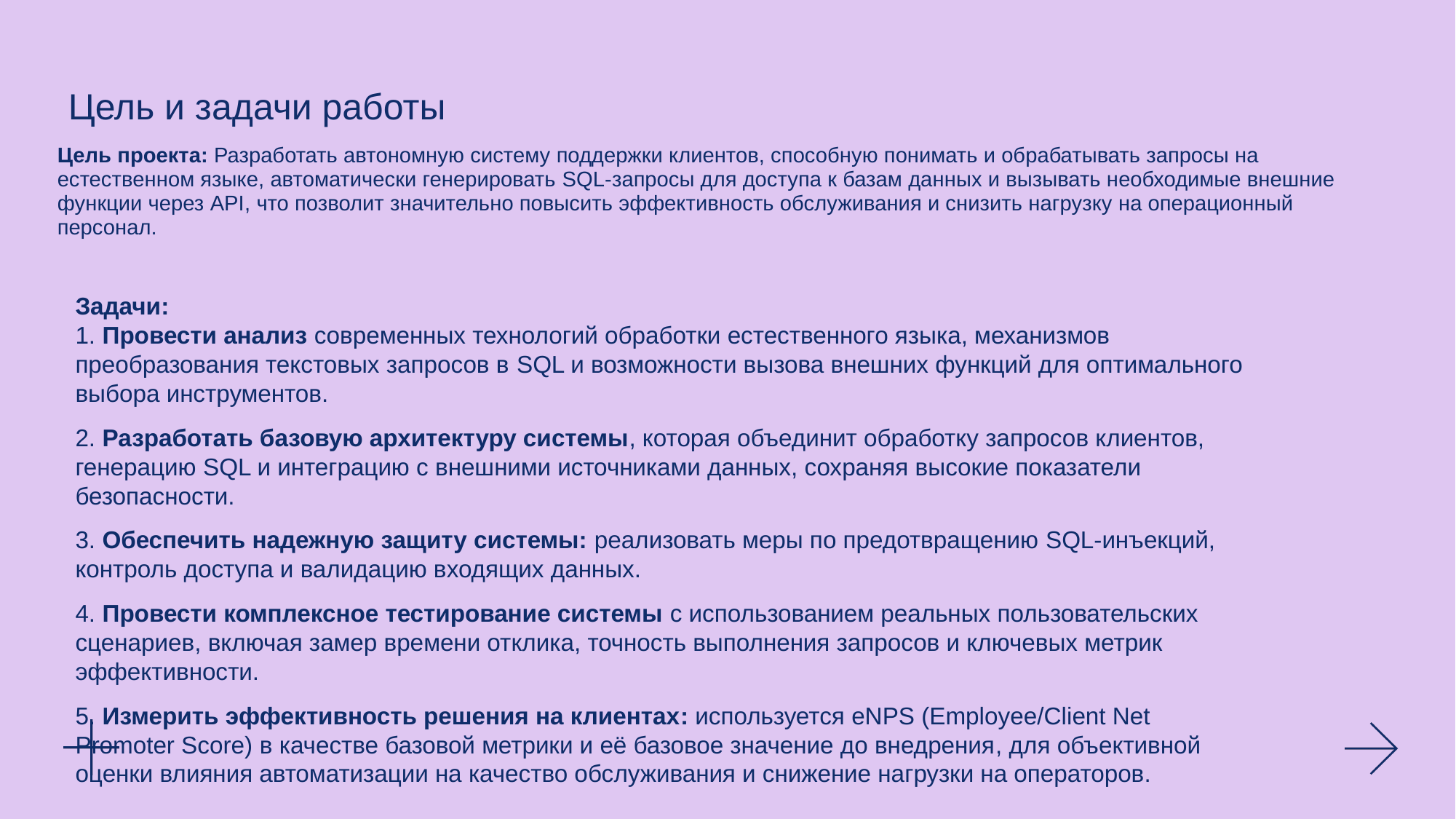

Цель и задачи работы
Цель проекта: Разработать автономную систему поддержки клиентов, способную понимать и обрабатывать запросы на естественном языке, автоматически генерировать SQL-запросы для доступа к базам данных и вызывать необходимые внешние функции через API, что позволит значительно повысить эффективность обслуживания и снизить нагрузку на операционный персонал.

Задачи:
1. Провести анализ современных технологий обработки естественного языка, механизмов преобразования текстовых запросов в SQL и возможности вызова внешних функций для оптимального выбора инструментов.
2. Разработать базовую архитектуру системы, которая объединит обработку запросов клиентов, генерацию SQL и интеграцию с внешними источниками данных, сохраняя высокие показатели безопасности.
3. Обеспечить надежную защиту системы: реализовать меры по предотвращению SQL-инъекций, контроль доступа и валидацию входящих данных.
4. Провести комплексное тестирование системы с использованием реальных пользовательских сценариев, включая замер времени отклика, точность выполнения запросов и ключевых метрик эффективности.
5. Измерить эффективность решения на клиентах: используется eNPS (Employee/Client Net Promoter Score) в качестве базовой метрики и её базовое значение до внедрения, для объективной оценки влияния автоматизации на качество обслуживания и снижение нагрузки на операторов.